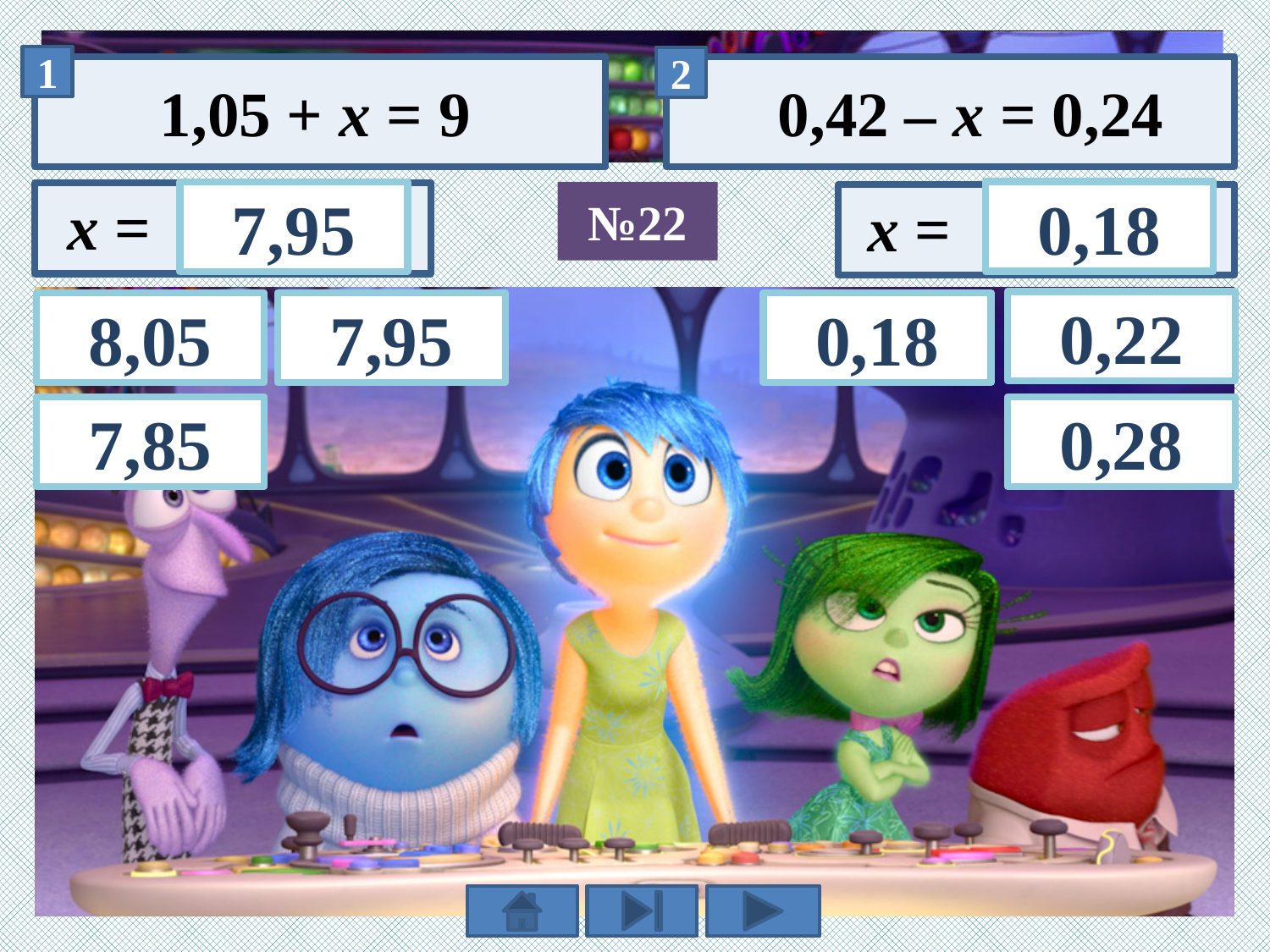

1,05 + х = 9
0,42 – х = 0,24
0,18
7,95
№22
0,22
8,05
7,95
0,18
7,85
0,28